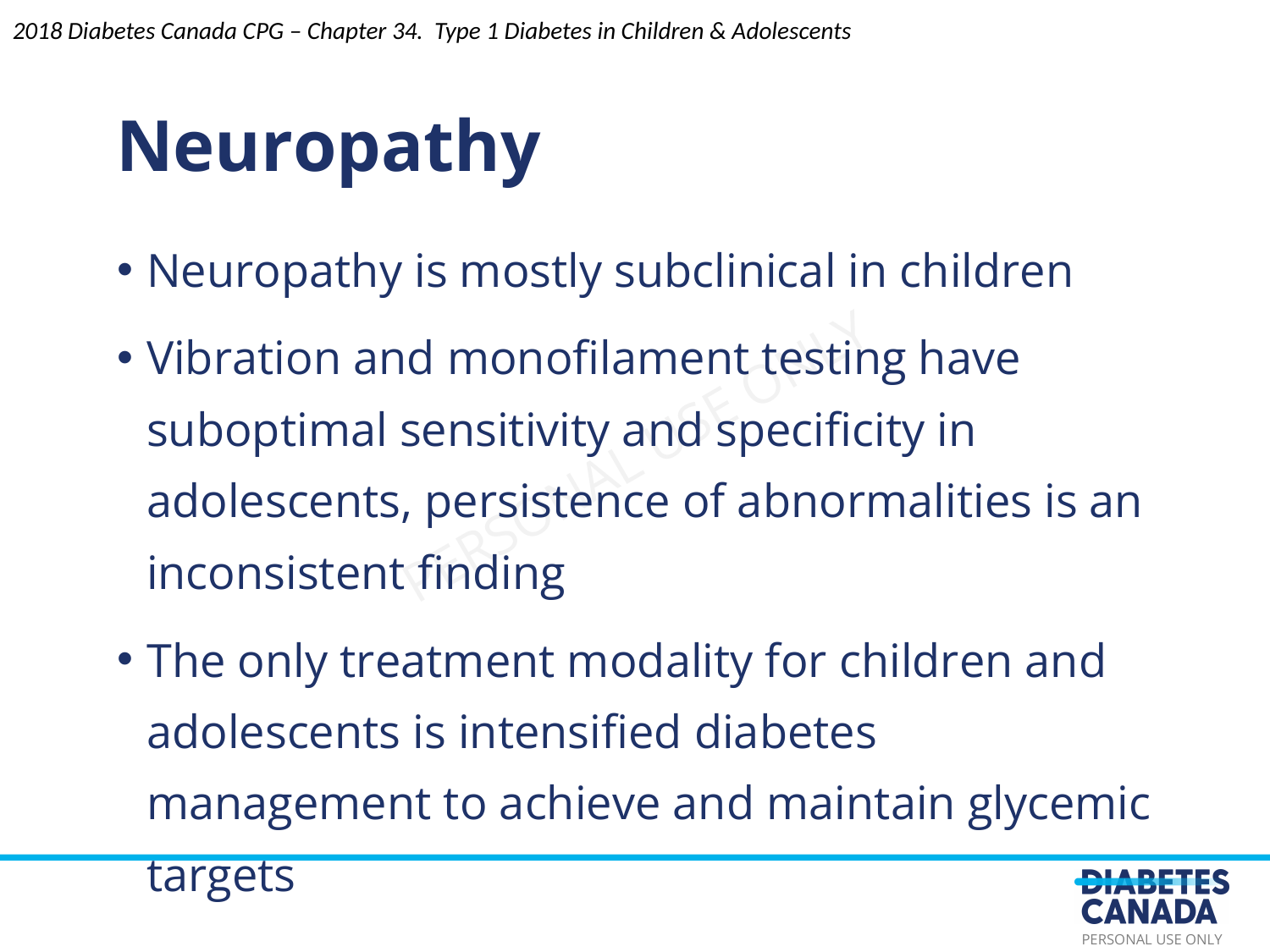

2018 Diabetes Canada CPG – Chapter 34.  Type 1 Diabetes in Children & Adolescents
Neuropathy
Neuropathy is mostly subclinical in children
Vibration and monofilament testing have suboptimal sensitivity and specificity in adolescents, persistence of abnormalities is an inconsistent finding
The only treatment modality for children and adolescents is intensified diabetes management to achieve and maintain glycemic targets